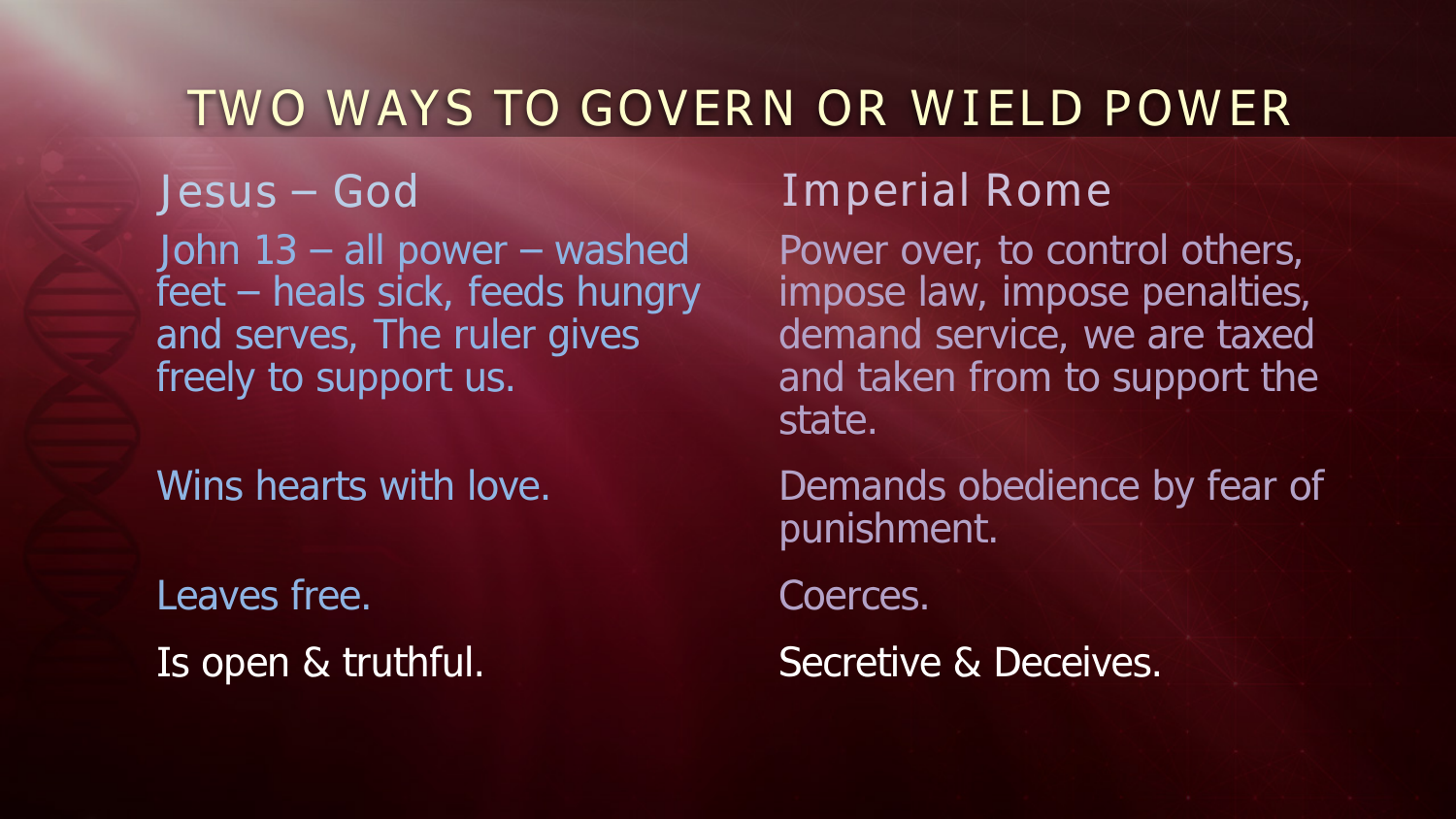

TWO WAYS TO GOVERN OR WIELD POWER
Imperial Rome
Jesus – God
John 13 – all power – washed feet – heals sick, feeds hungry and serves, The ruler gives freely to support us.
Wins hearts with love.
Leaves free.
Is open & truthful.
Power over, to control others, impose law, impose penalties, demand service, we are taxed and taken from to support the state.
Demands obedience by fear of punishment.
Coerces.
Secretive & Deceives.